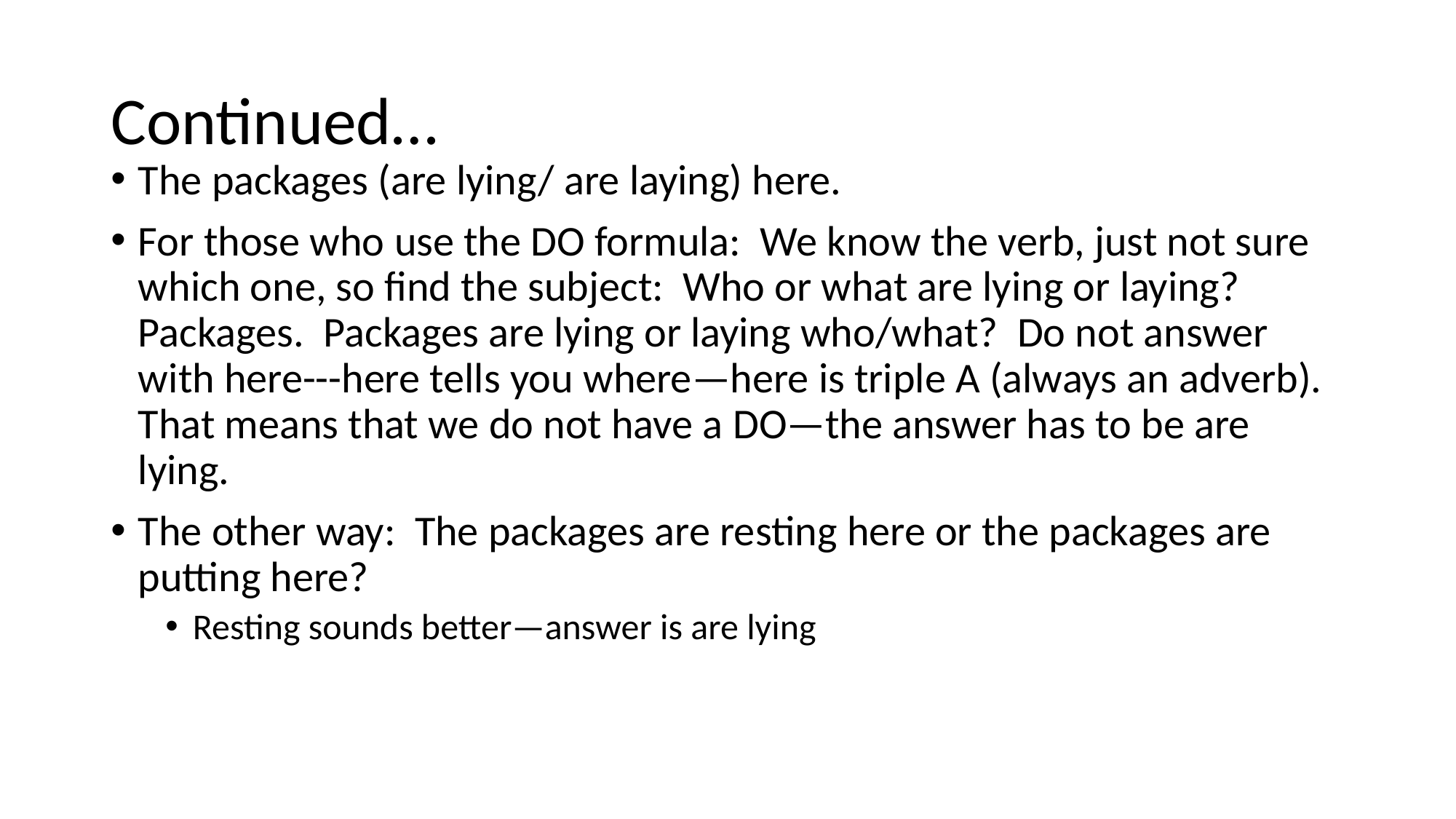

# Continued…
The packages (are lying/ are laying) here.
For those who use the DO formula:  We know the verb, just not sure which one, so find the subject:  Who or what are lying or laying?  Packages.  Packages are lying or laying who/what?  Do not answer with here---here tells you where—here is triple A (always an adverb).  That means that we do not have a DO—the answer has to be are lying.
The other way:  The packages are resting here or the packages are putting here?
Resting sounds better—answer is are lying